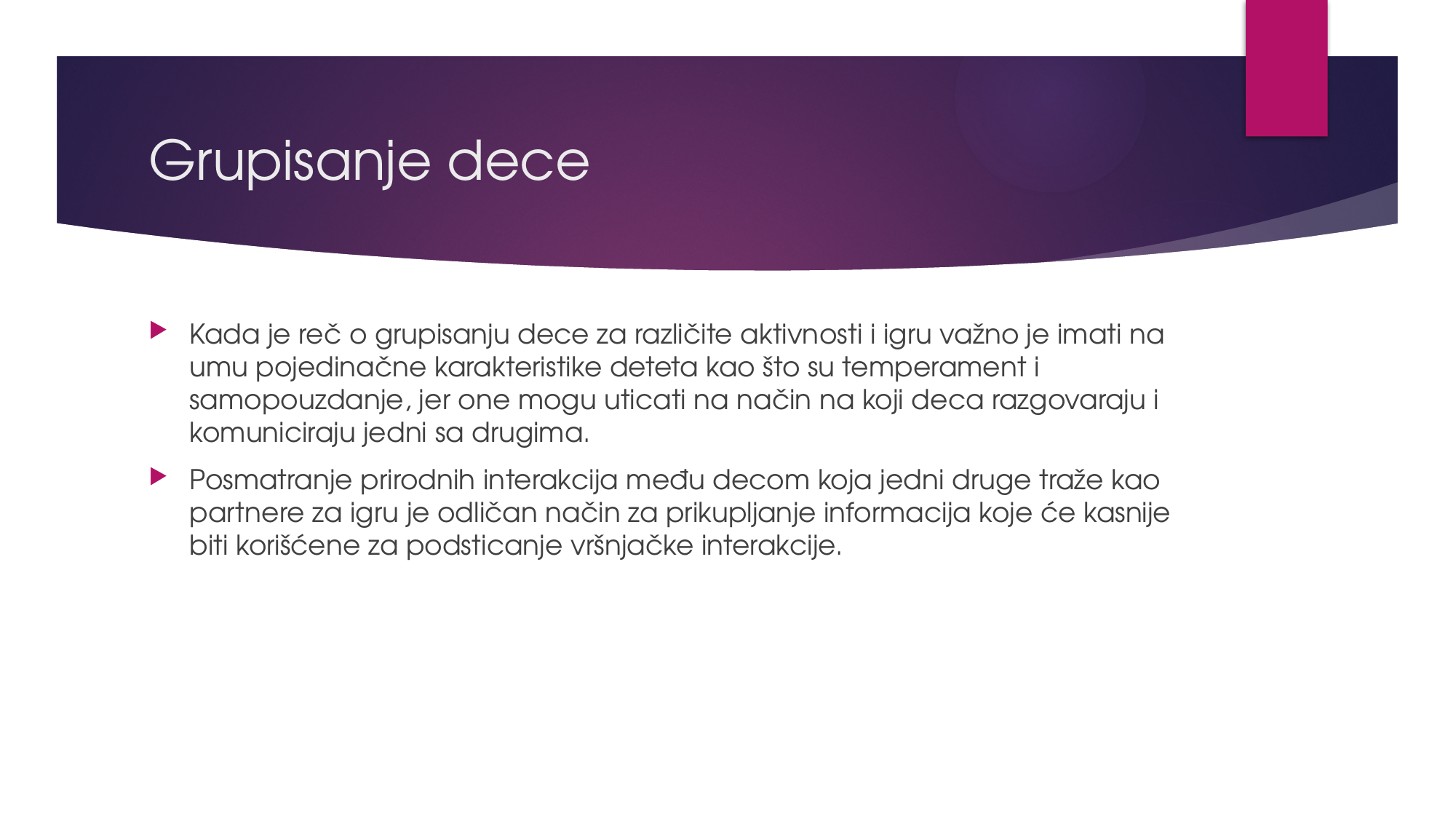

# Grupisanje dece
Kada je reč o grupisanju dece za različite aktivnosti i igru važno je imati na umu pojedinačne karakteristike deteta kao što su temperament i samopouzdanje, jer one mogu uticati na način na koji deca razgovaraju i komuniciraju jedni sa drugima.
Posmatranje prirodnih interakcija među decom koja jedni druge traže kao partnere za igru je odličan način za prikupljanje informacija koje će kasnije biti korišćene za podsticanje vršnjačke interakcije.